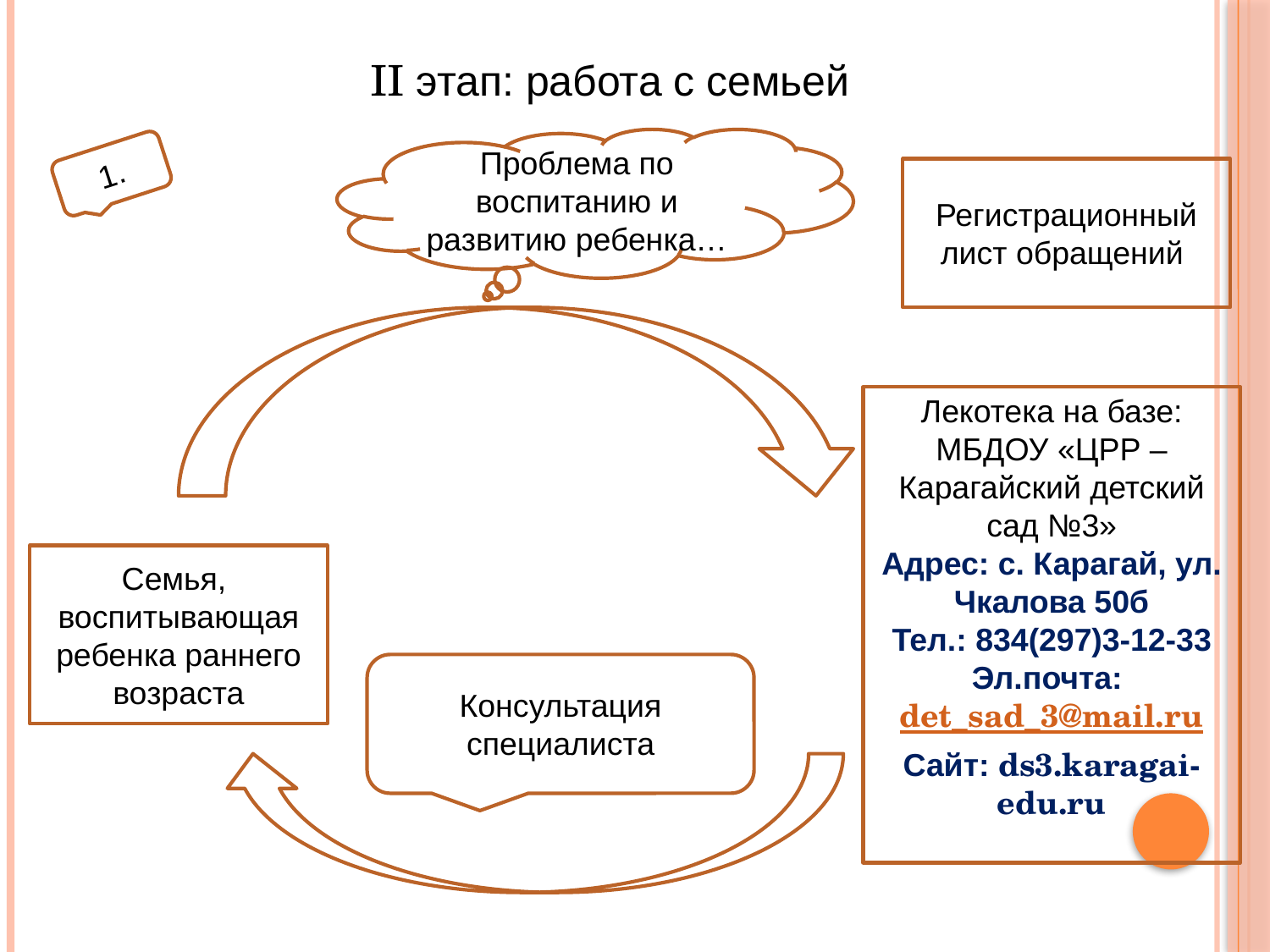

II этап: работа с семьей
Проблема по воспитанию и развитию ребенка…
1.
Регистрационный лист обращений

Лекотека на базе: МБДОУ «ЦРР – Карагайский детский сад №3»
Адрес: с. Карагай, ул. Чкалова 50б
Тел.: 834(297)3-12-33
Эл.почта: det_sad_3@mail.ru
Сайт: ds3.karagai-edu.ru

Семья,
воспитывающая ребенка раннего возраста
Консультация специалиста